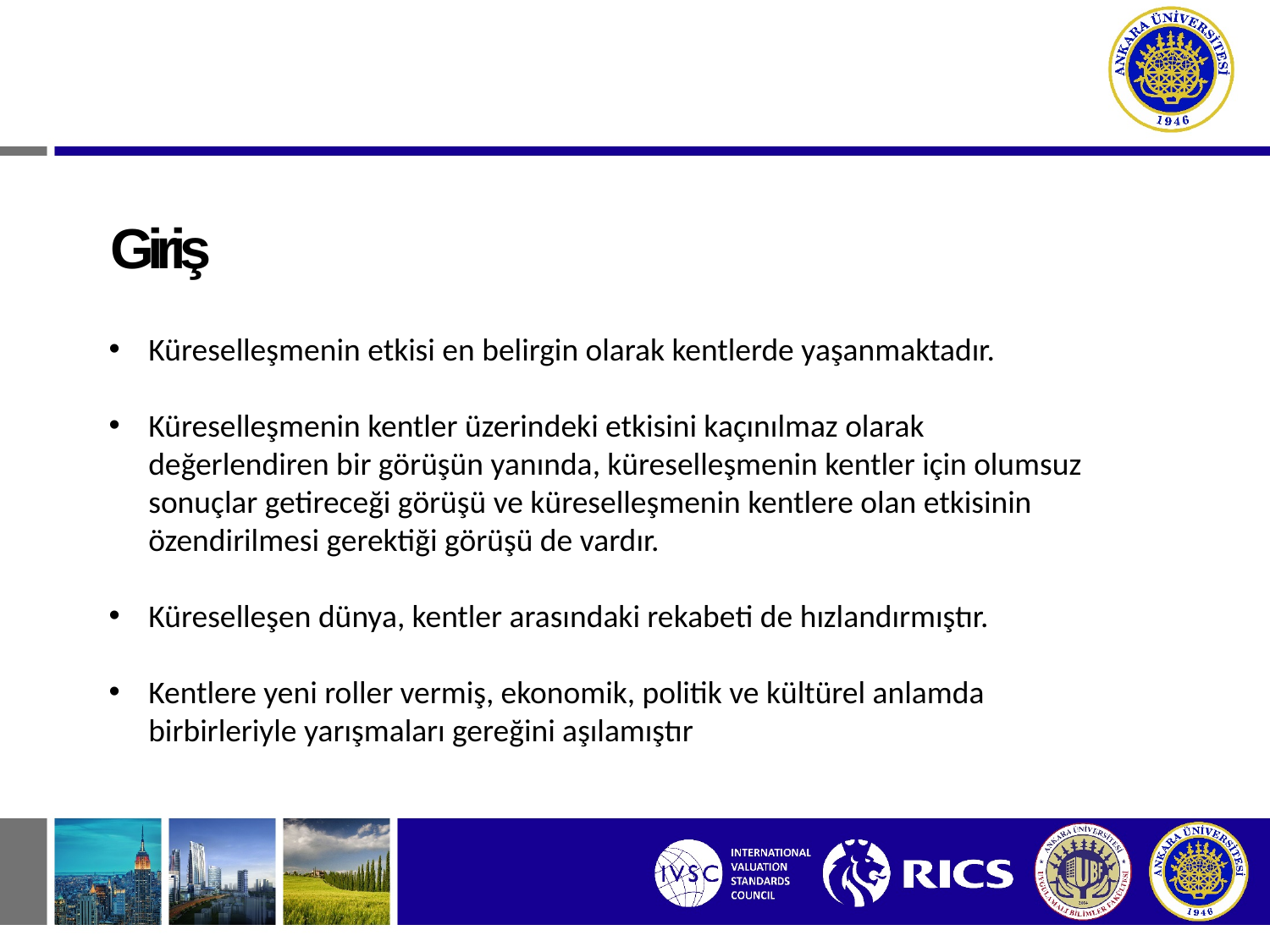

Giriş

Küreselleşmenin etkisi en belirgin olarak kentlerde yaşanmaktadır.

Küreselleşmenin kentler üzerindeki etkisini kaçınılmaz olarak değerlendiren bir görüşün yanında, küreselleşmenin kentler için olumsuz sonuçlar getireceği görüşü ve küreselleşmenin kentlere olan etkisinin özendirilmesi gerektiği görüşü de vardır.

Küreselleşen dünya, kentler arasındaki rekabeti de hızlandırmıştır.

Kentlere yeni roller vermiş, ekonomik, politik ve kültürel anlamda birbirleriyle yarışmaları gereğini aşılamıştır